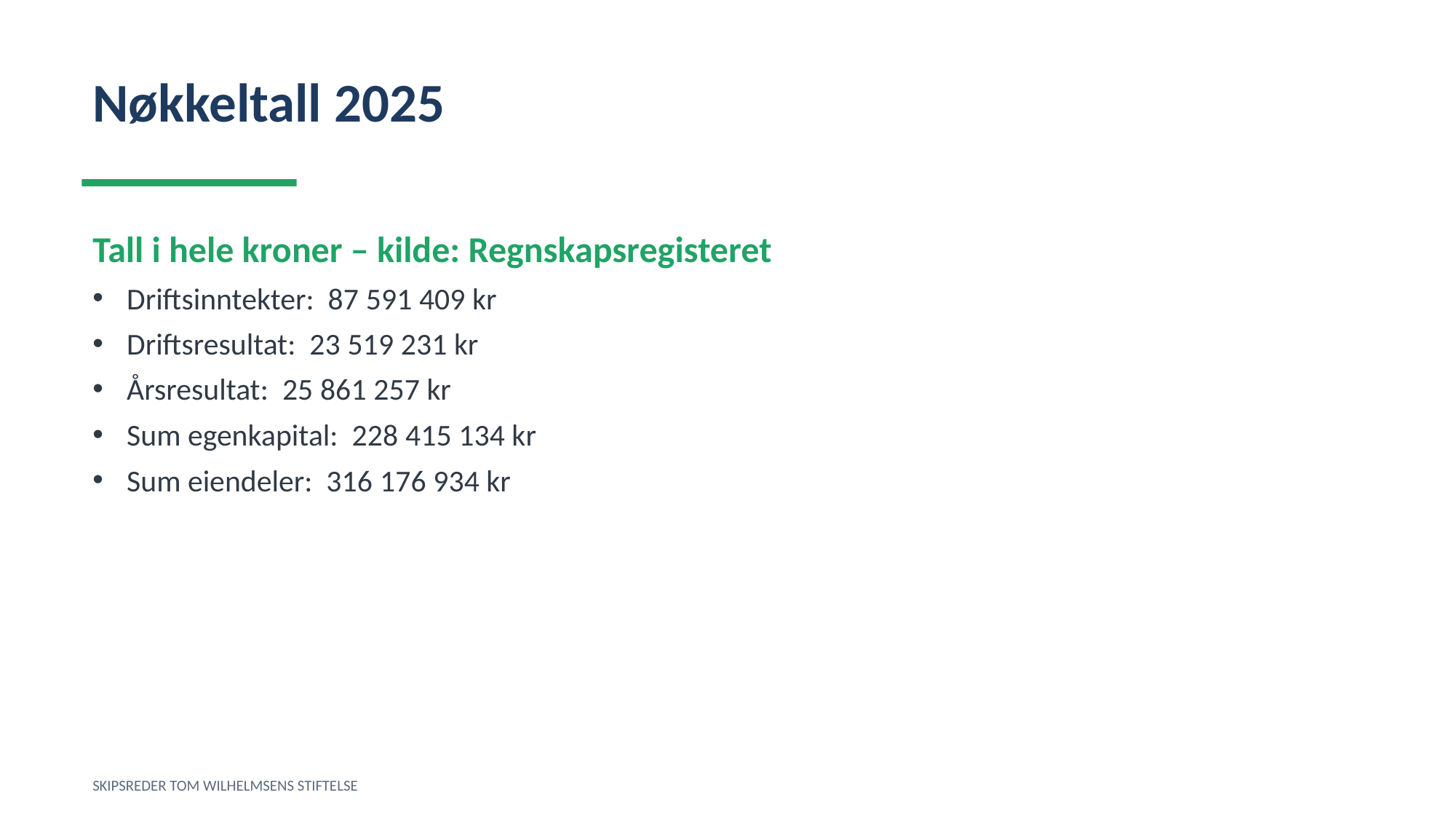

Nøkkeltall 2025

Tall i hele kroner – kilde: Regnskapsregisteret
Driftsinntekter:  87 591 409 kr
Driftsresultat:  23 519 231 kr
Årsresultat:  25 861 257 kr
Sum egenkapital:  228 415 134 kr
Sum eiendeler:  316 176 934 kr
SKIPSREDER TOM WILHELMSENS STIFTELSE